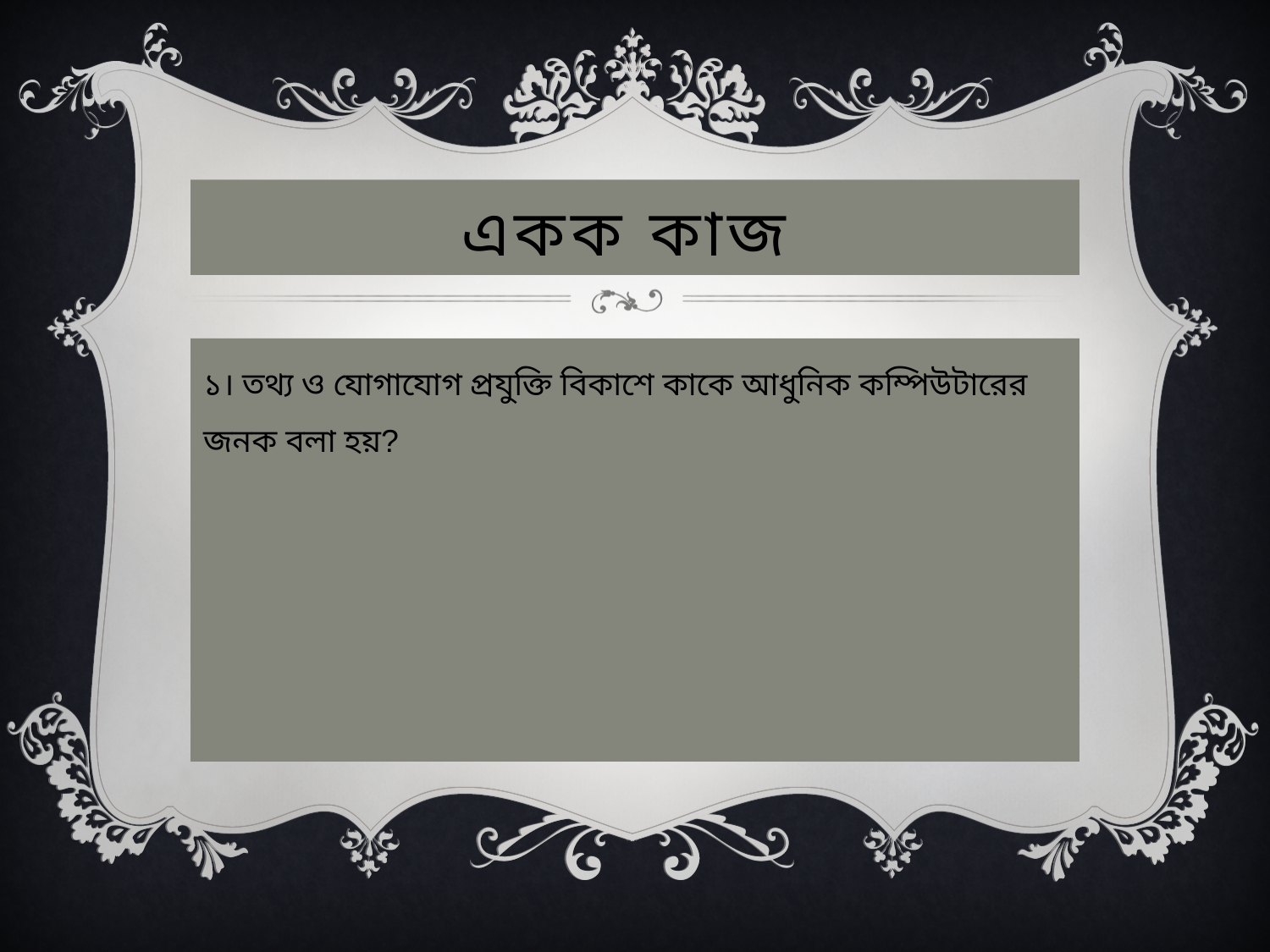

# একক কাজ
১। তথ্য ও যোগাযোগ প্রযুক্তি বিকাশে কাকে আধুনিক কম্পিউটারের জনক বলা হয়?